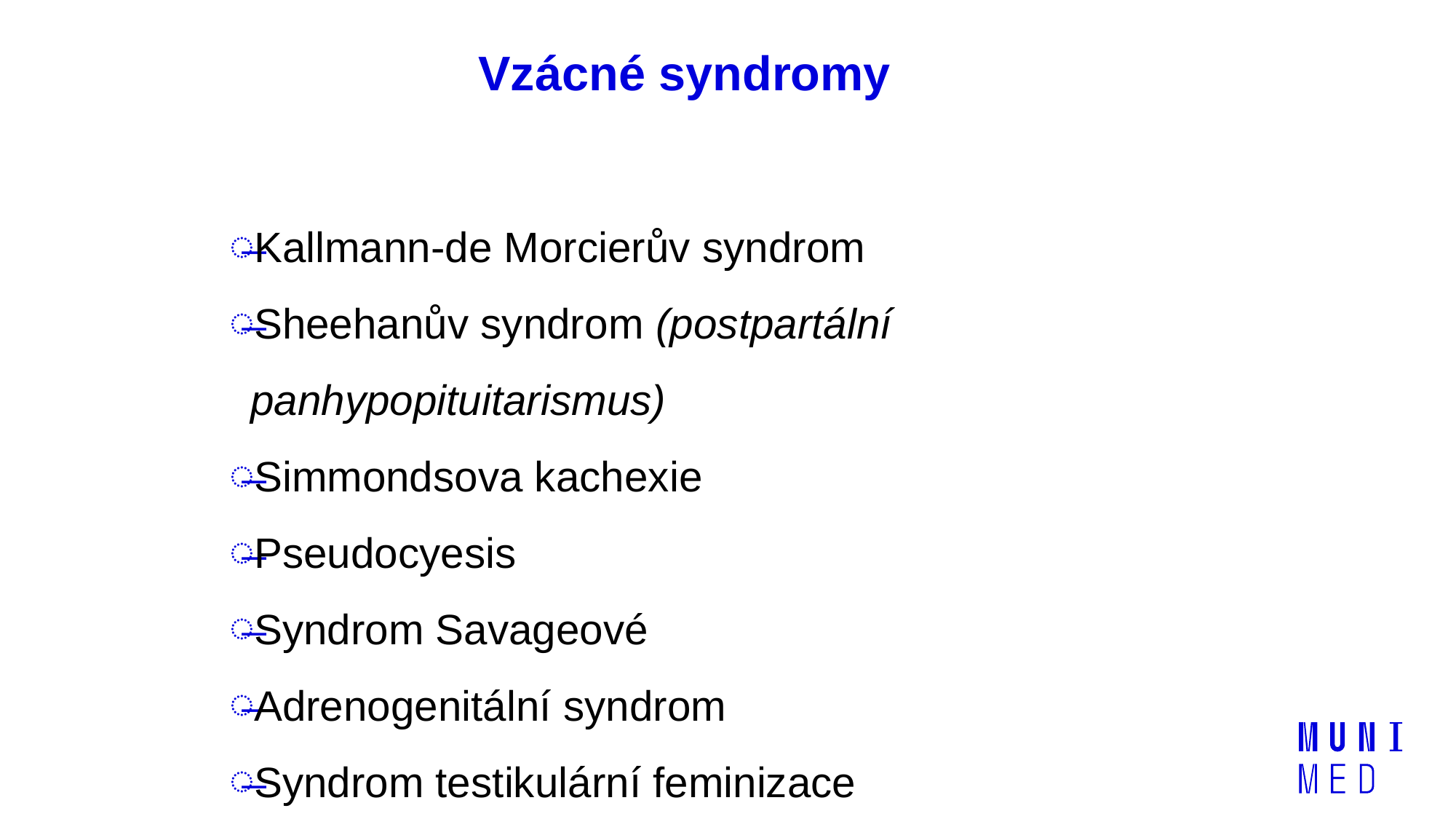

# Vzácné syndromy
Kallmann-de Morcierův syndrom
Sheehanův syndrom (postpartální panhypopituitarismus)
Simmondsova kachexie
Pseudocyesis
Syndrom Savageové
Adrenogenitální syndrom
Syndrom testikulární feminizace